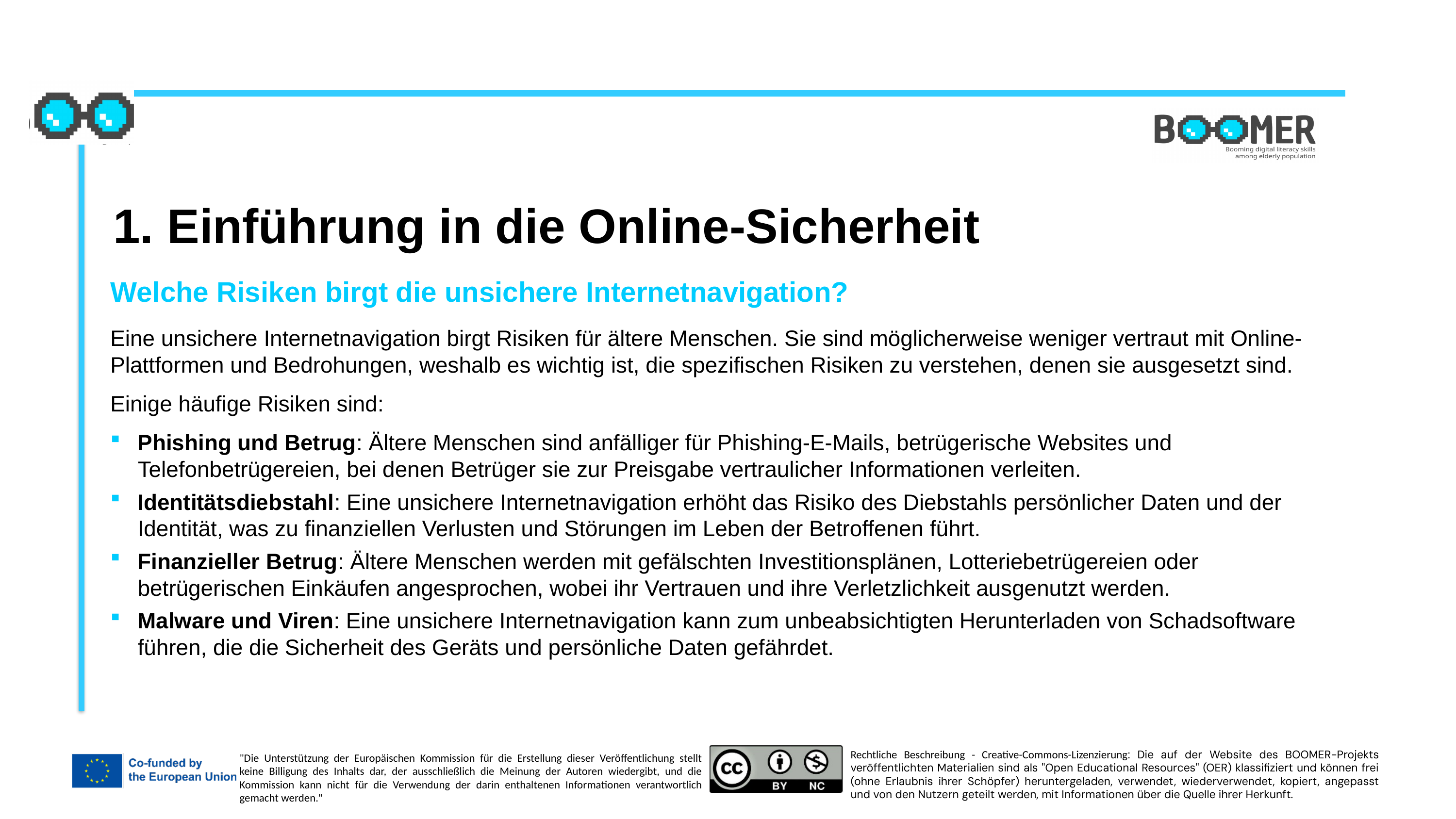

1. Einführung in die Online-Sicherheit
Welche Risiken birgt die unsichere Internetnavigation?
Eine unsichere Internetnavigation birgt Risiken für ältere Menschen. Sie sind möglicherweise weniger vertraut mit Online-Plattformen und Bedrohungen, weshalb es wichtig ist, die spezifischen Risiken zu verstehen, denen sie ausgesetzt sind.
Einige häufige Risiken sind:
Phishing und Betrug: Ältere Menschen sind anfälliger für Phishing-E-Mails, betrügerische Websites und Telefonbetrügereien, bei denen Betrüger sie zur Preisgabe vertraulicher Informationen verleiten.
Identitätsdiebstahl: Eine unsichere Internetnavigation erhöht das Risiko des Diebstahls persönlicher Daten und der Identität, was zu finanziellen Verlusten und Störungen im Leben der Betroffenen führt.
Finanzieller Betrug: Ältere Menschen werden mit gefälschten Investitionsplänen, Lotteriebetrügereien oder betrügerischen Einkäufen angesprochen, wobei ihr Vertrauen und ihre Verletzlichkeit ausgenutzt werden.
Malware und Viren: Eine unsichere Internetnavigation kann zum unbeabsichtigten Herunterladen von Schadsoftware führen, die die Sicherheit des Geräts und persönliche Daten gefährdet.